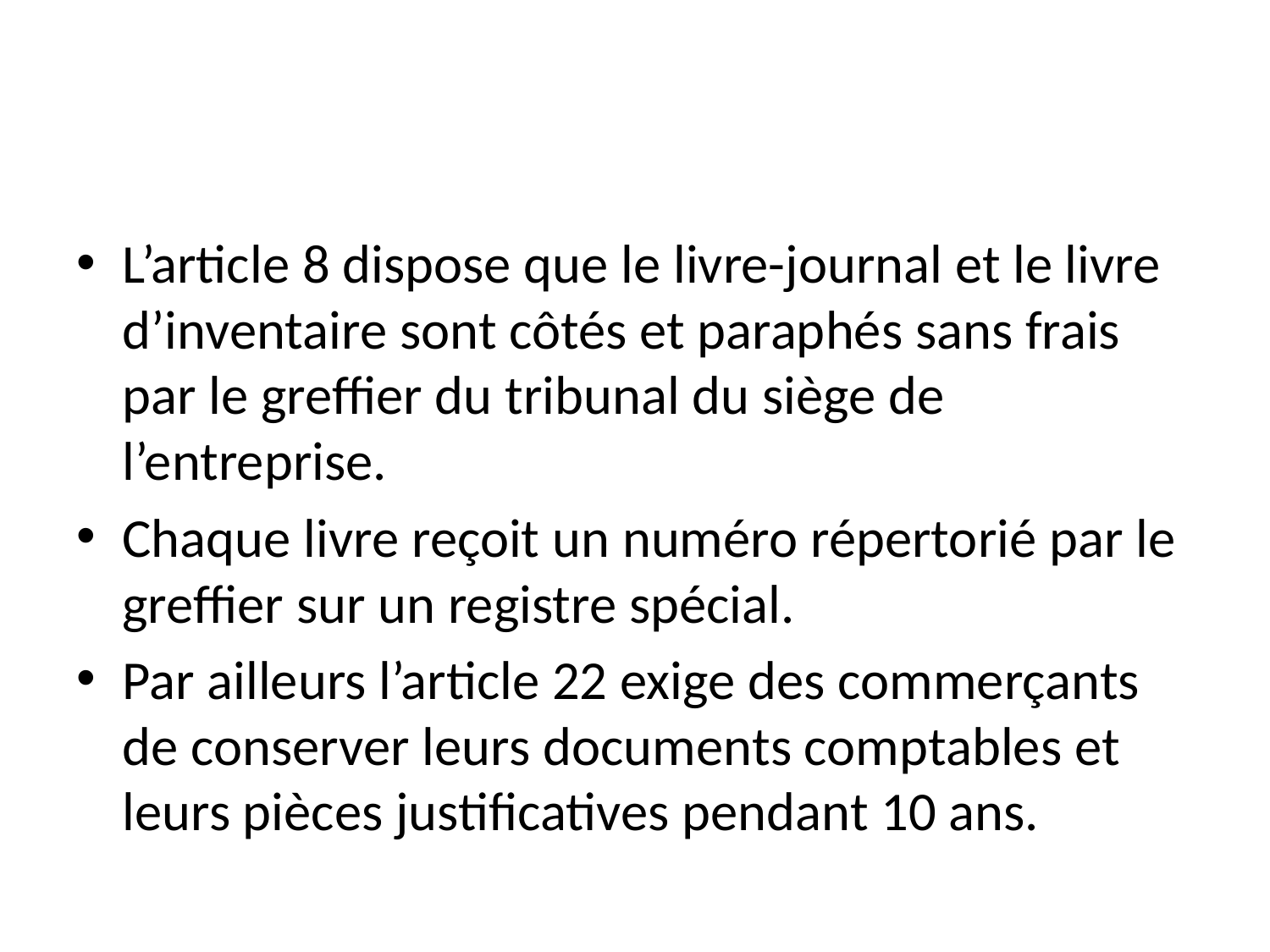

#
L’article 8 dispose que le livre-journal et le livre d’inventaire sont côtés et paraphés sans frais par le greffier du tribunal du siège de l’entreprise.
Chaque livre reçoit un numéro répertorié par le greffier sur un registre spécial.
Par ailleurs l’article 22 exige des commerçants de conserver leurs documents comptables et leurs pièces justificatives pendant 10 ans.